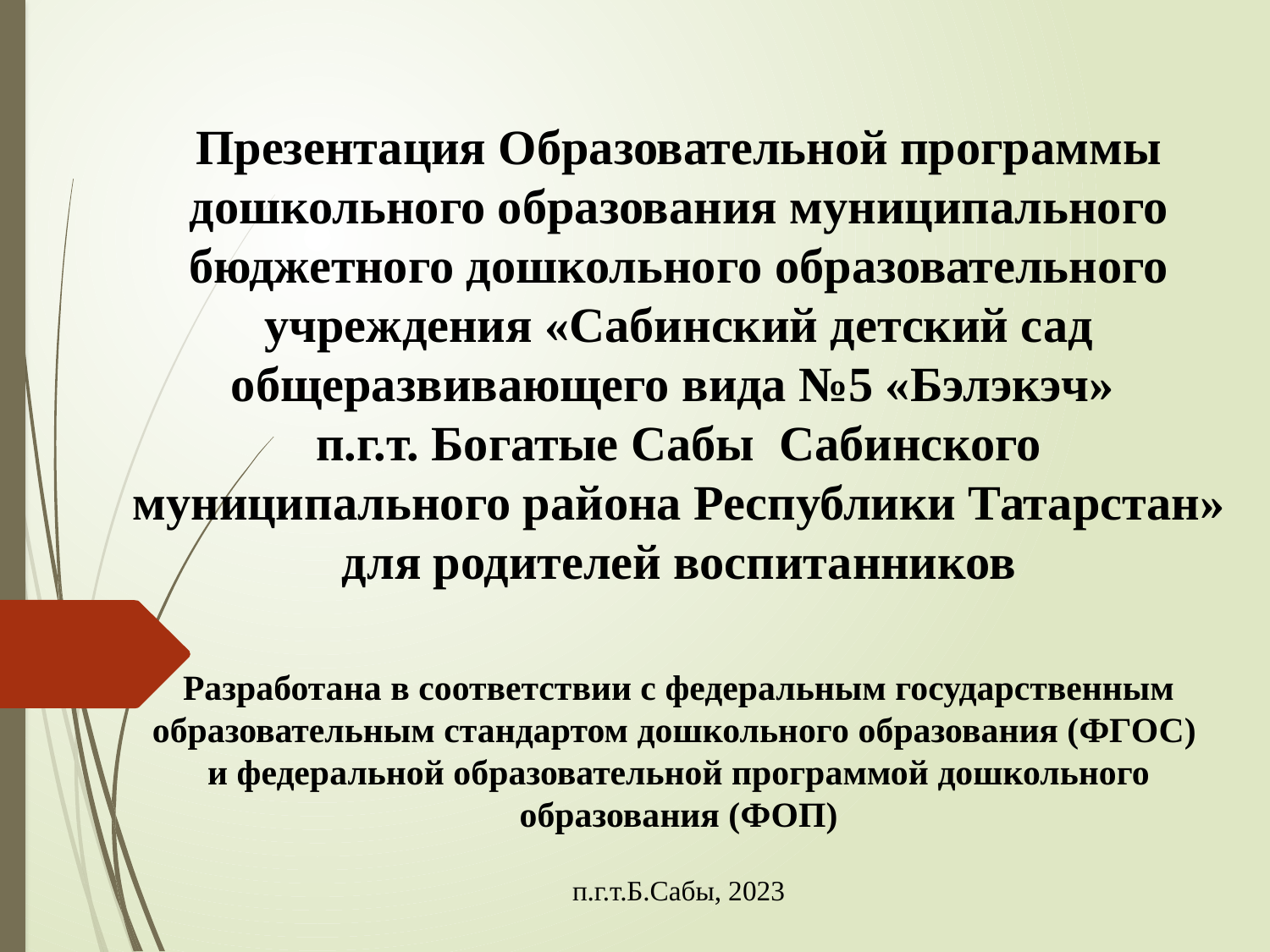

Презентация Образовательной программы дошкольного образования муниципального бюджетного дошкольного образовательного учреждения «Сабинский детский сад общеразвивающего вида №5 «Бэлэкэч»
п.г.т. Богатые Сабы  Сабинского муниципального района Республики Татарстан» для родителей воспитанников

Разработана в соответствии с федеральным государственным образовательным стандартом дошкольного образования (ФГОС)
и федеральной образовательной программой дошкольного образования (ФОП)

п.г.т.Б.Сабы, 2023